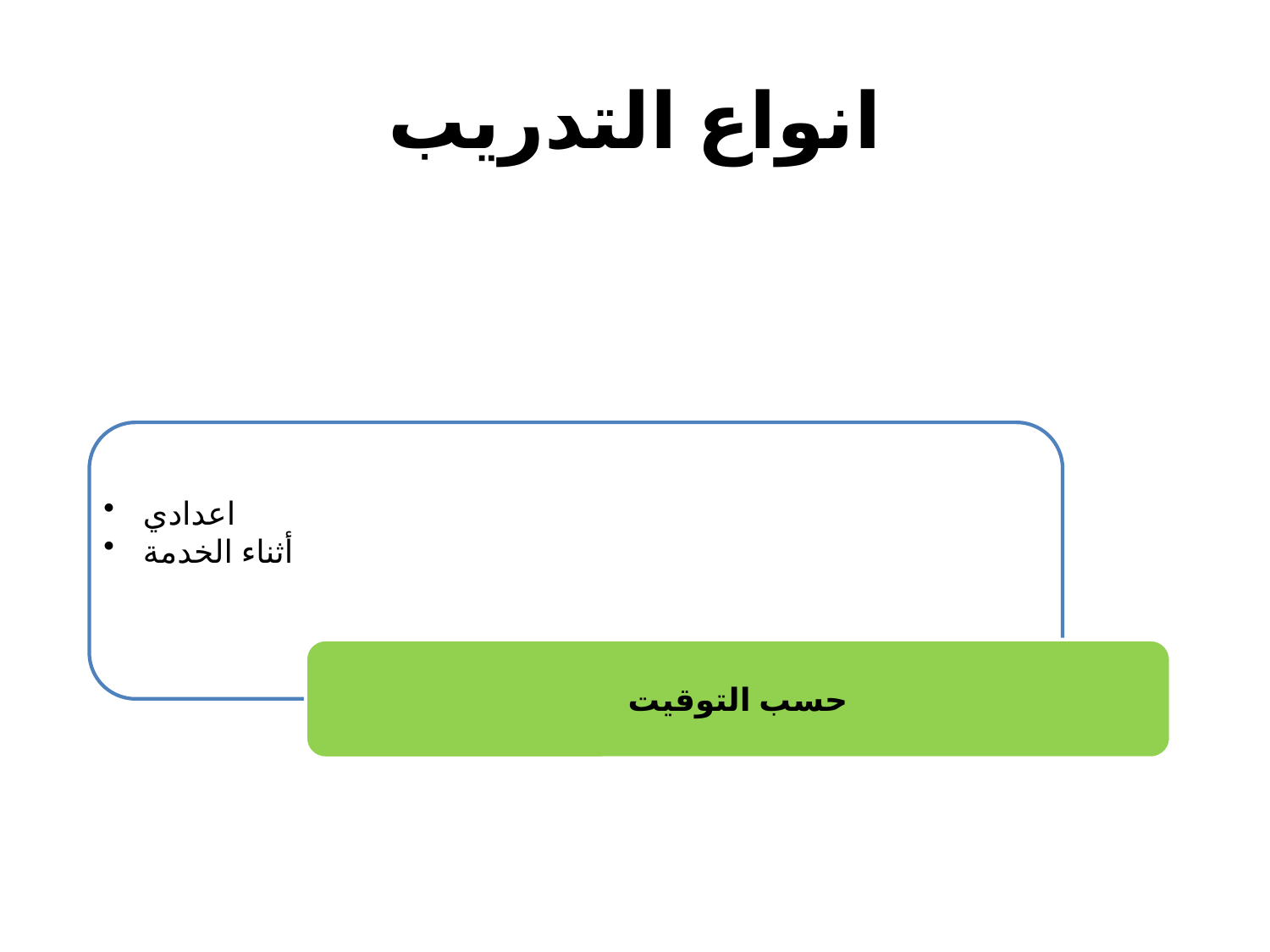

# انواع التدريب
حسب التوقيت
اعدادي
أثناء الخدمة